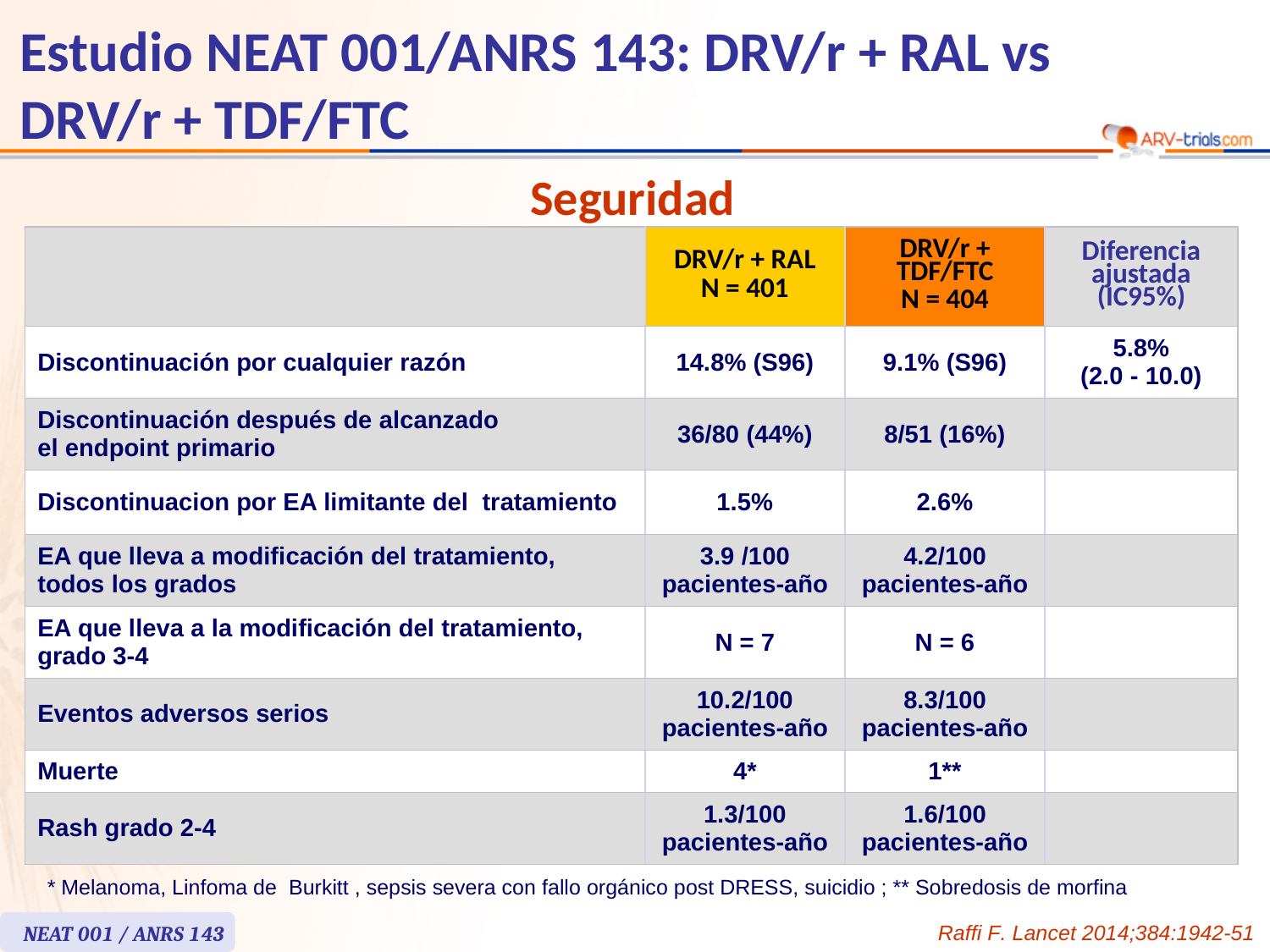

# Estudio NEAT 001/ANRS 143: DRV/r + RAL vs DRV/r + TDF/FTC
Seguridad
|  | DRV/r + RAL N = 401 | DRV/r + TDF/FTC N = 404 | Diferencia ajustada (IC95%) |
| --- | --- | --- | --- |
| Discontinuación por cualquier razón | 14.8% (S96) | 9.1% (S96) | 5.8% (2.0 - 10.0) |
| Discontinuación después de alcanzado el endpoint primario | 36/80 (44%) | 8/51 (16%) |  |
| Discontinuacion por EA limitante del tratamiento | 1.5% | 2.6% |  |
| EA que lleva a modificación del tratamiento, todos los grados | 3.9 /100 pacientes-año | 4.2/100 pacientes-año |  |
| EA que lleva a la modificación del tratamiento, grado 3-4 | N = 7 | N = 6 |  |
| Eventos adversos serios | 10.2/100 pacientes-año | 8.3/100 pacientes-año |  |
| Muerte | 4\* | 1\*\* |  |
| Rash grado 2-4 | 1.3/100 pacientes-año | 1.6/100 pacientes-año |  |
* Melanoma, Linfoma de  Burkitt , sepsis severa con fallo orgánico post DRESS, suicidio ; ** Sobredosis de morfina

NEAT 001 / ANRS 143
Raffi F. Lancet 2014;384:1942-51